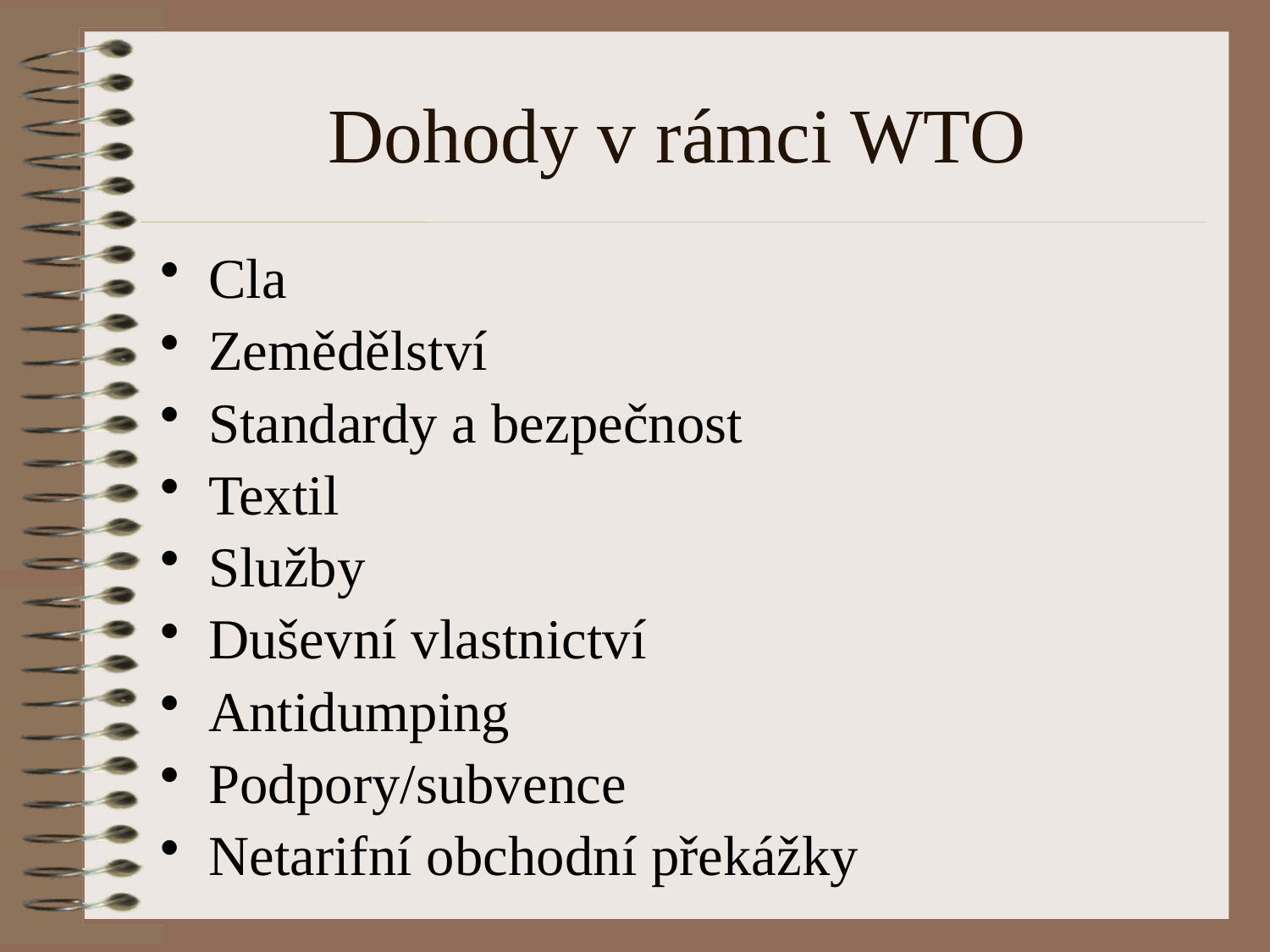

# Dohody v rámci WTO
Cla
Zemědělství
Standardy a bezpečnost
Textil
Služby
Duševní vlastnictví
Antidumping
Podpory/subvence
Netarifní obchodní překážky